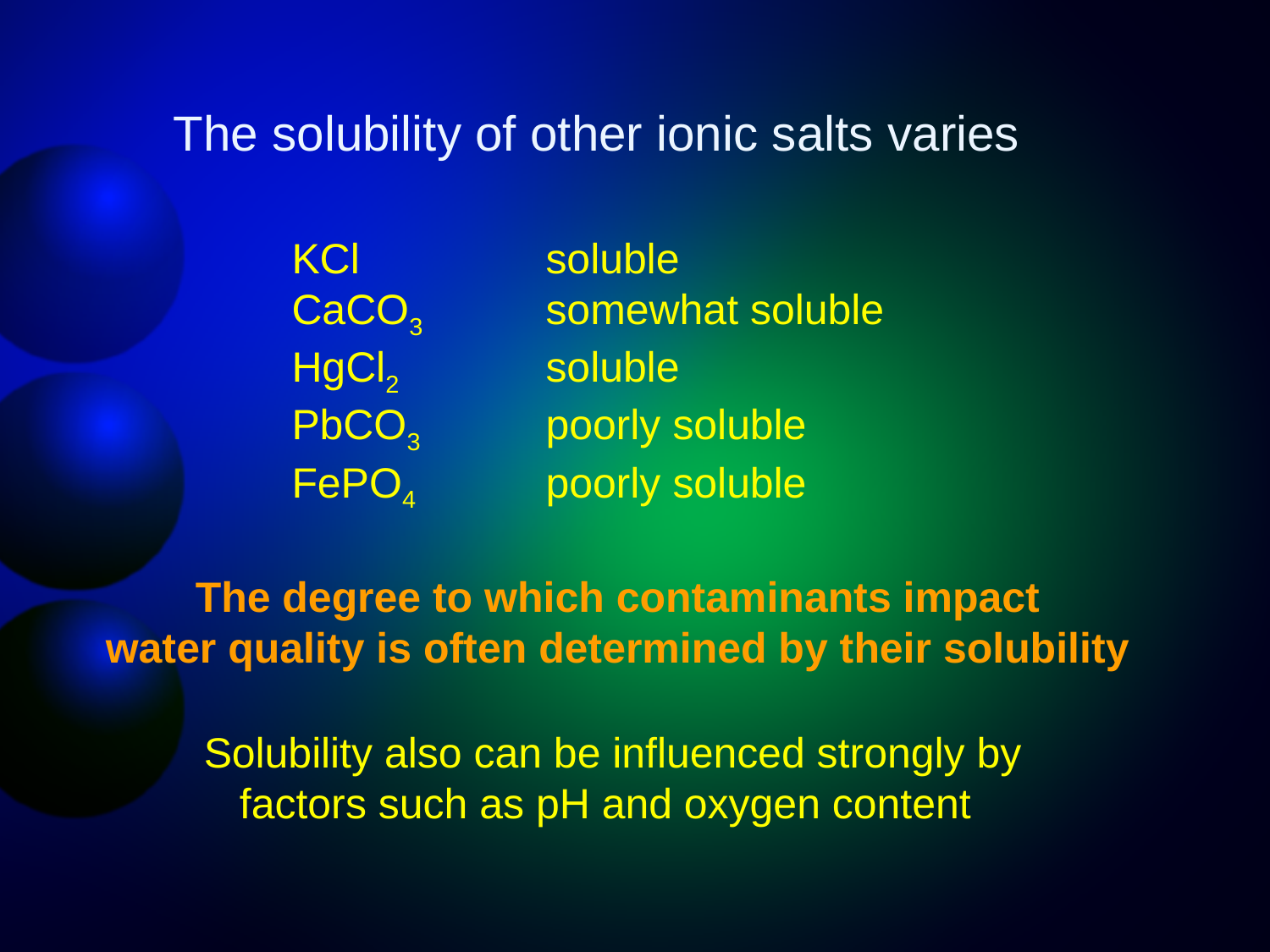

The solubility of other ionic salts varies
KCl		soluble
CaCO3	somewhat soluble
HgCl2		soluble
PbCO3	poorly soluble
FePO4		poorly soluble
The degree to which contaminants impact
water quality is often determined by their solubility
Solubility also can be influenced strongly by
   factors such as pH and oxygen content